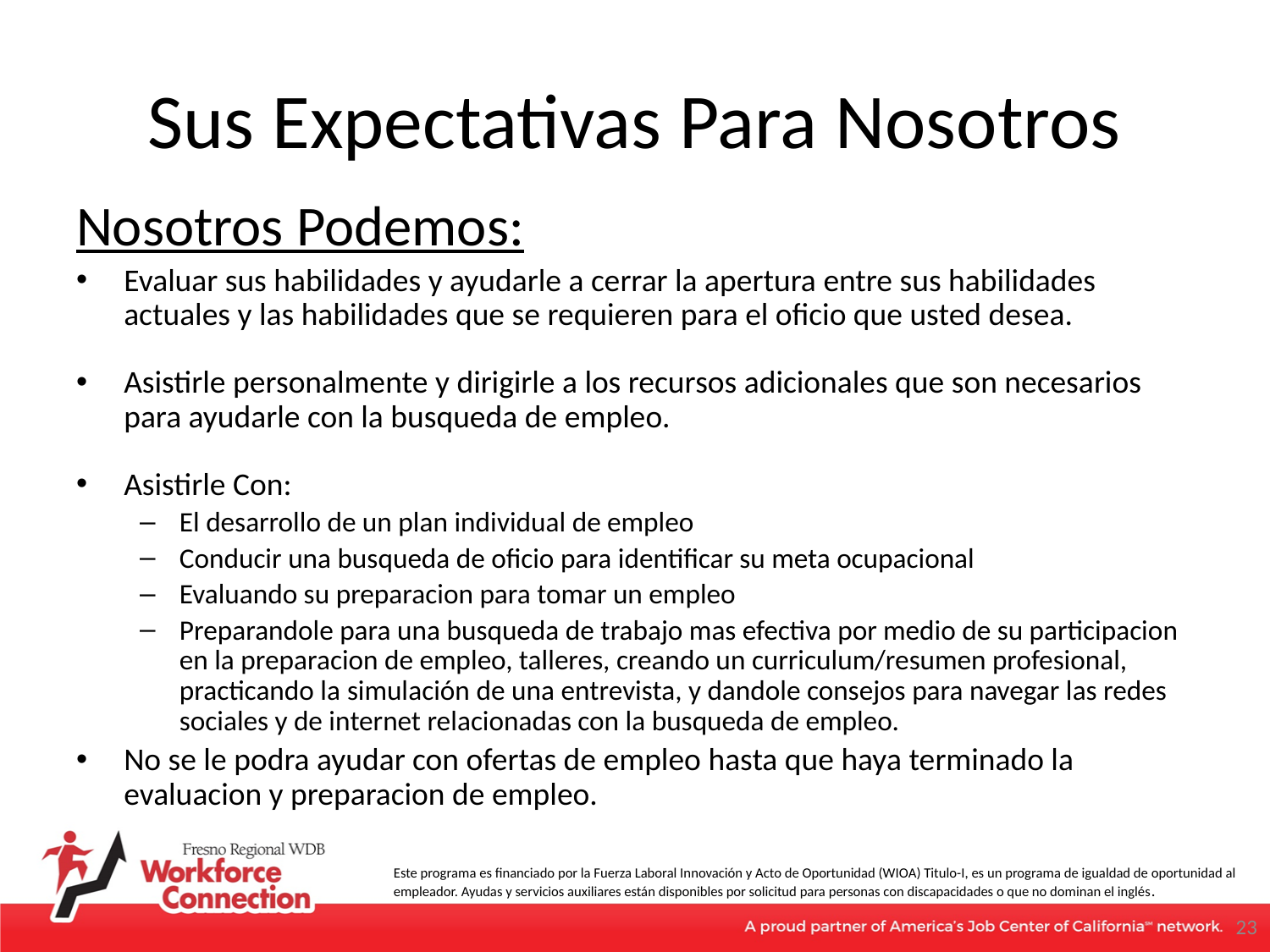

# Sus Expectativas Para Nosotros
Nosotros Podemos:
Evaluar sus habilidades y ayudarle a cerrar la apertura entre sus habilidades actuales y las habilidades que se requieren para el oficio que usted desea.

Asistirle personalmente y dirigirle a los recursos adicionales que son necesarios para ayudarle con la busqueda de empleo.

Asistirle Con:
El desarrollo de un plan individual de empleo
Conducir una busqueda de oficio para identificar su meta ocupacional
Evaluando su preparacion para tomar un empleo
Preparandole para una busqueda de trabajo mas efectiva por medio de su participacion en la preparacion de empleo, talleres, creando un curriculum/resumen profesional, practicando la simulación de una entrevista, y dandole consejos para navegar las redes sociales y de internet relacionadas con la busqueda de empleo.
No se le podra ayudar con ofertas de empleo hasta que haya terminado la evaluacion y preparacion de empleo.
23